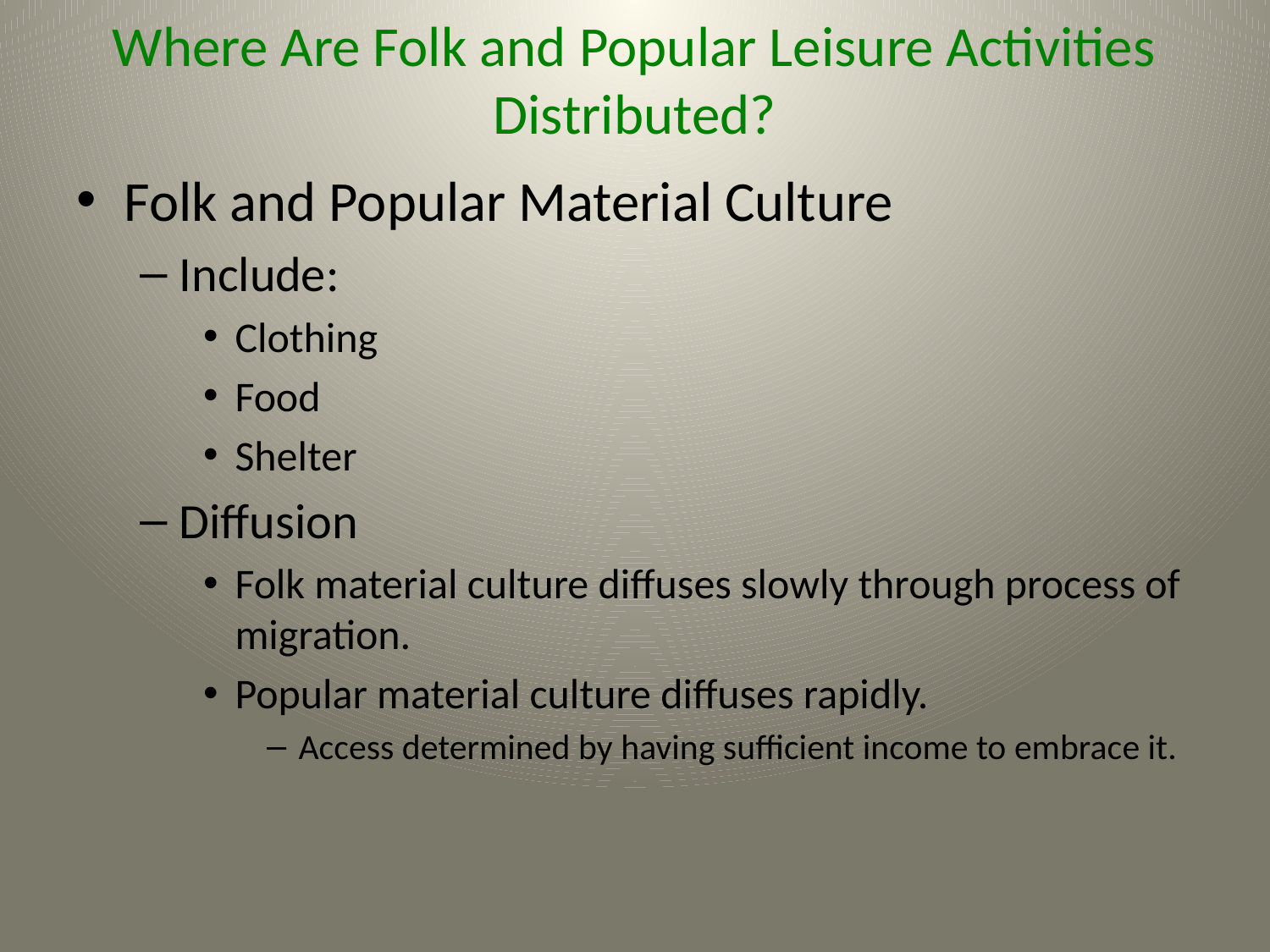

# Where Are Folk and Popular Leisure Activities Distributed?
Folk and Popular Material Culture
Include:
Clothing
Food
Shelter
Diffusion
Folk material culture diffuses slowly through process of migration.
Popular material culture diffuses rapidly.
Access determined by having sufficient income to embrace it.